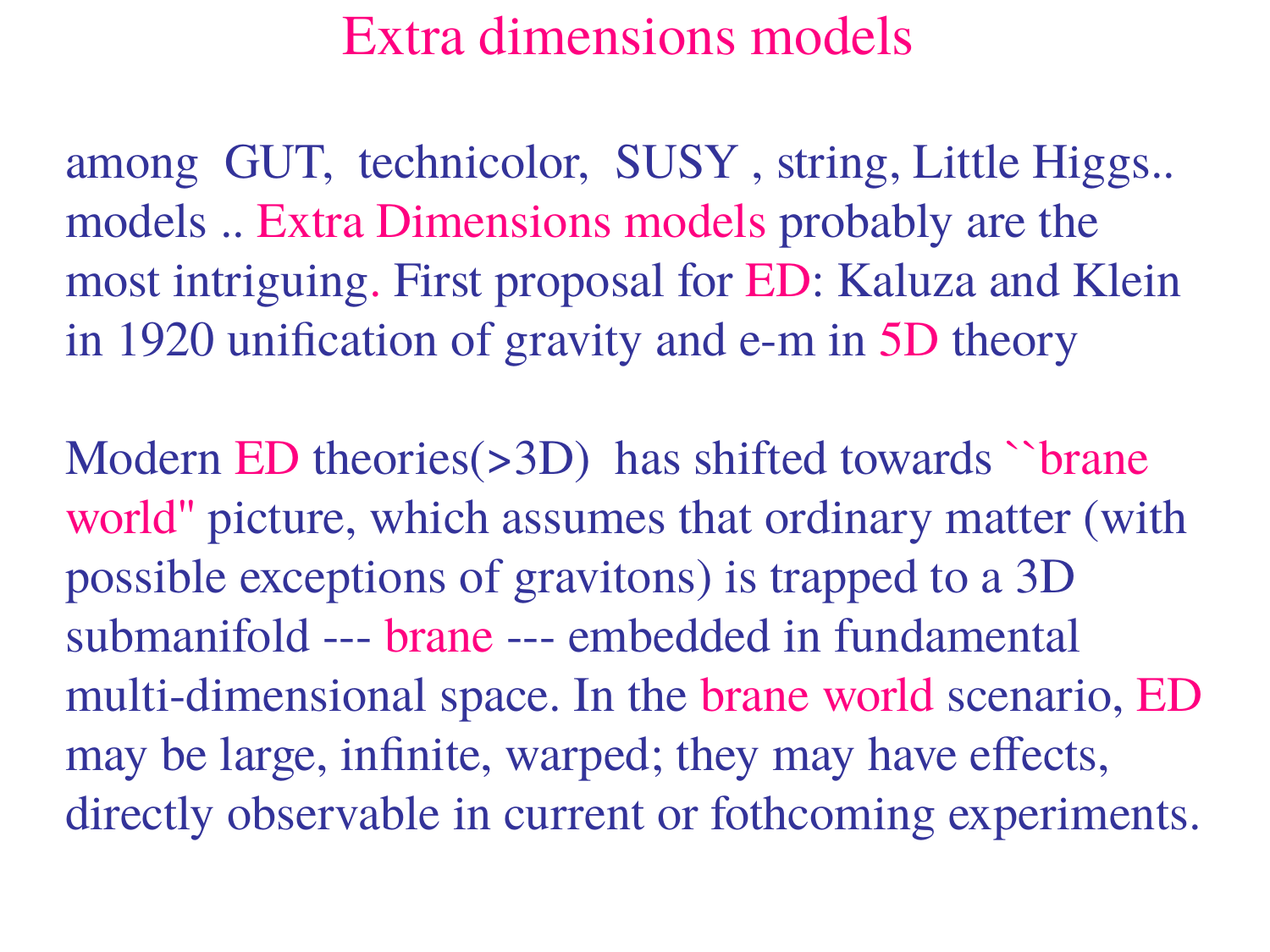

# Extra dimensions models

among  GUT,  technicolor,  SUSY , string, Little Higgs..
models .. Extra Dimensions models probably are the most intriguing. First proposal for ED: Kaluza and Klein in 1920 unification of gravity and e-m in 5D theory

Modern ED theories(>3D)  has shifted towards ``brane world'' picture, which assumes that ordinary matter (with possible exceptions of gravitons) is trapped to a 3D submanifold --- brane --- embedded in fundamental multi-dimensional space. In the brane world scenario, ED may be large, infinite, warped; they may have effects, directly observable in current or fothcoming experiments.